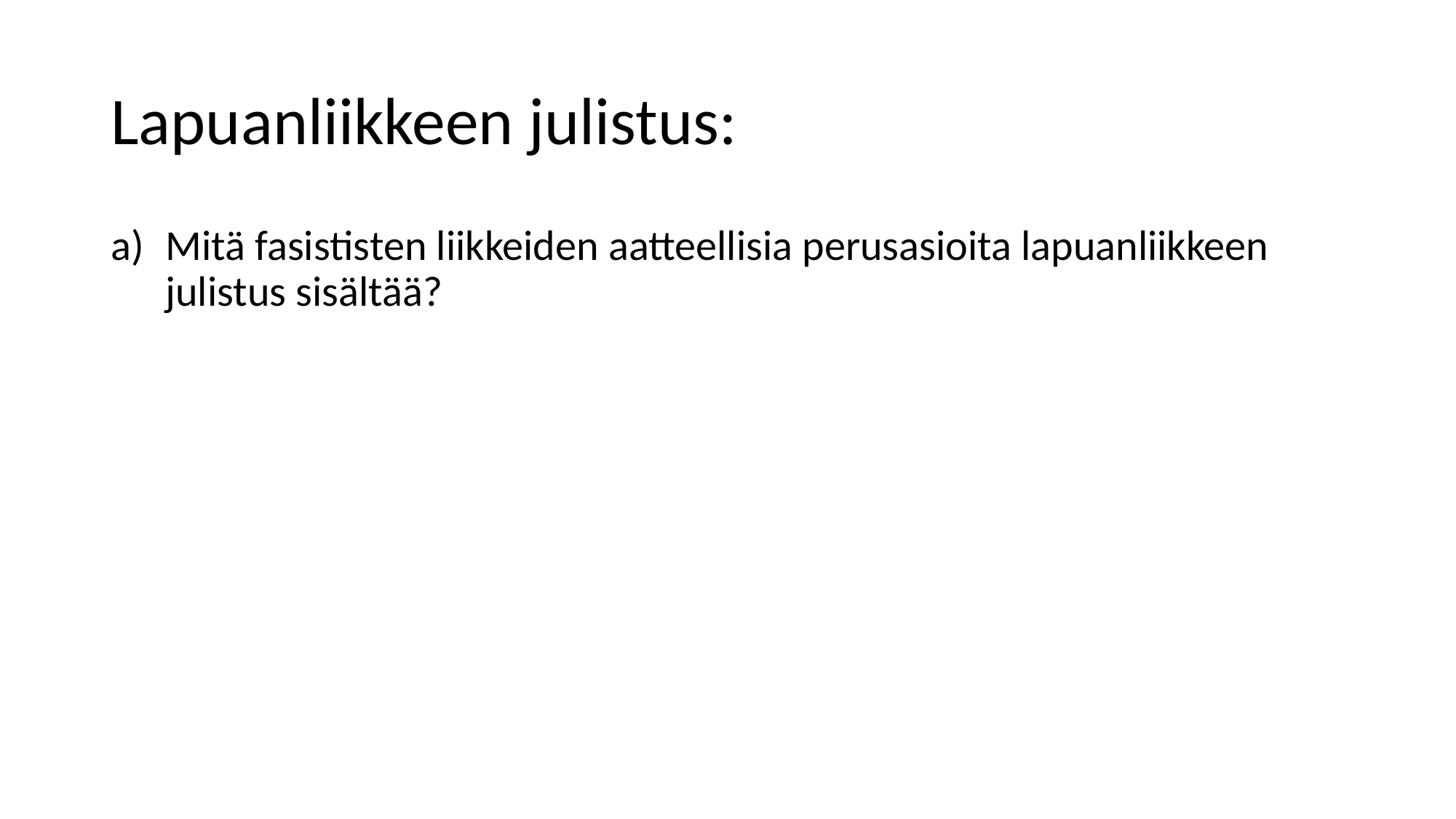

# Lapuanliikkeen julistus:
Mitä fasististen liikkeiden aatteellisia perusasioita lapuanliikkeen julistus sisältää?